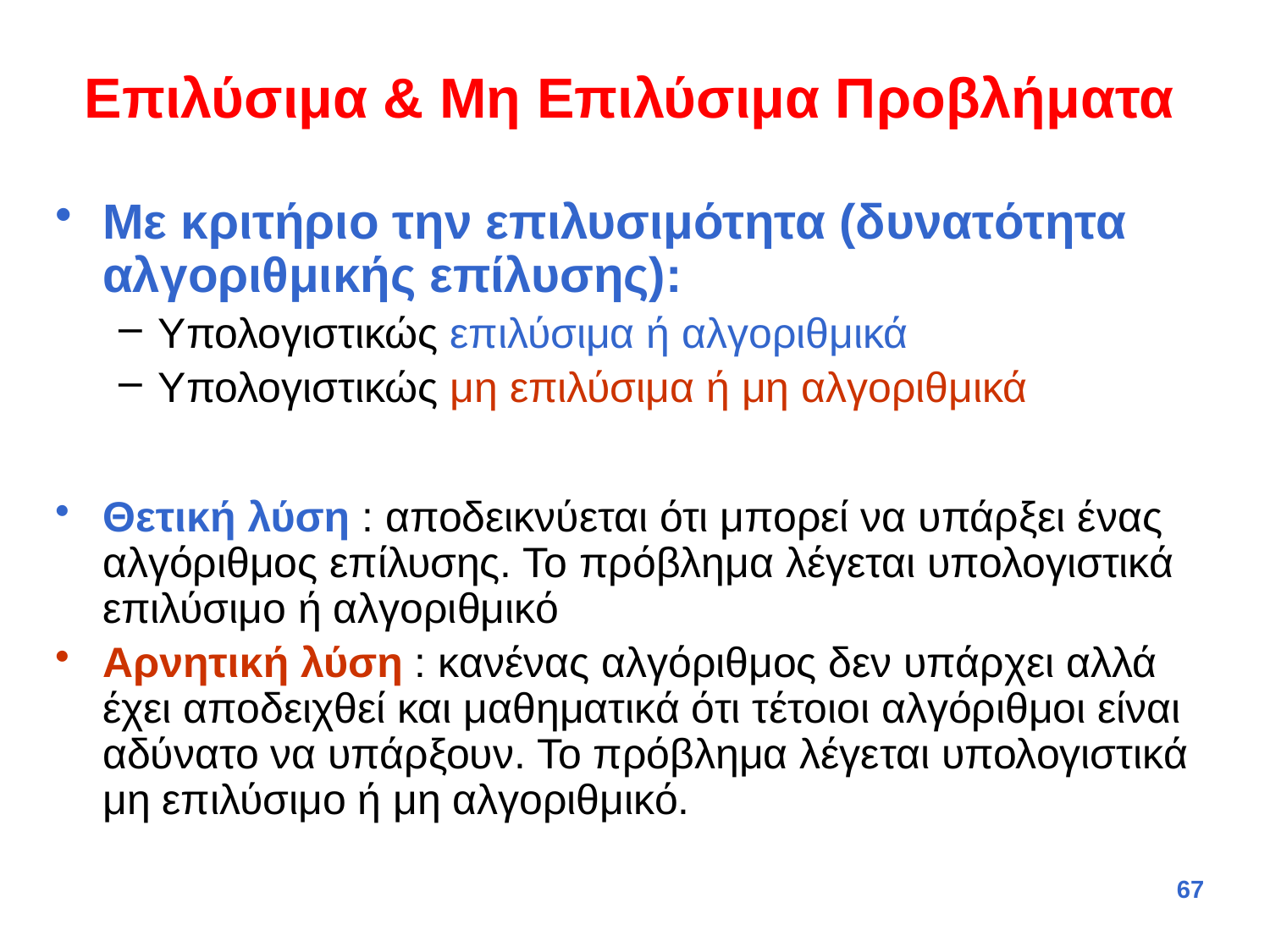

# Επιλύσιμα & Μη Επιλύσιμα Προβλήματα
Με κριτήριο την επιλυσιμότητα (δυνατότητα αλγοριθμικής επίλυσης):
Υπολογιστικώς επιλύσιμα ή αλγοριθμικά
Υπολογιστικώς μη επιλύσιμα ή μη αλγοριθμικά

Θετική λύση : αποδεικνύεται ότι μπορεί να υπάρξει ένας αλγόριθμος επίλυσης. Το πρόβλημα λέγεται υπολογιστικά επιλύσιμο ή αλγοριθμικό
Αρνητική λύση : κανένας αλγόριθμος δεν υπάρχει αλλά έχει αποδειχθεί και μαθηματικά ότι τέτοιοι αλγόριθμοι είναι αδύνατο να υπάρξουν. Το πρόβλημα λέγεται υπολογιστικά μη επιλύσιμο ή μη αλγοριθμικό.
67